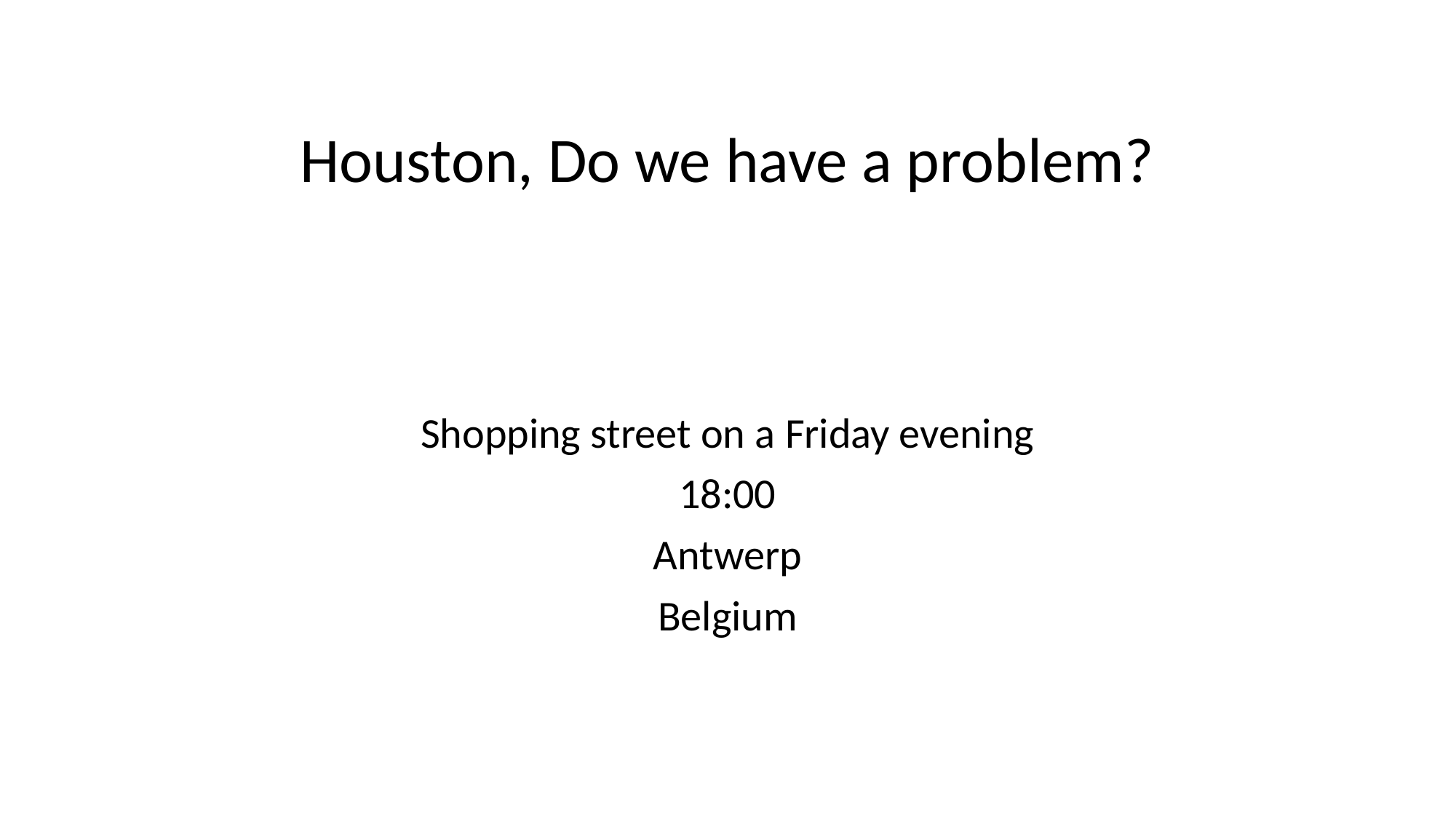

# Houston, Do we have a problem?

Shopping street on a Friday evening
18:00
Antwerp
Belgium